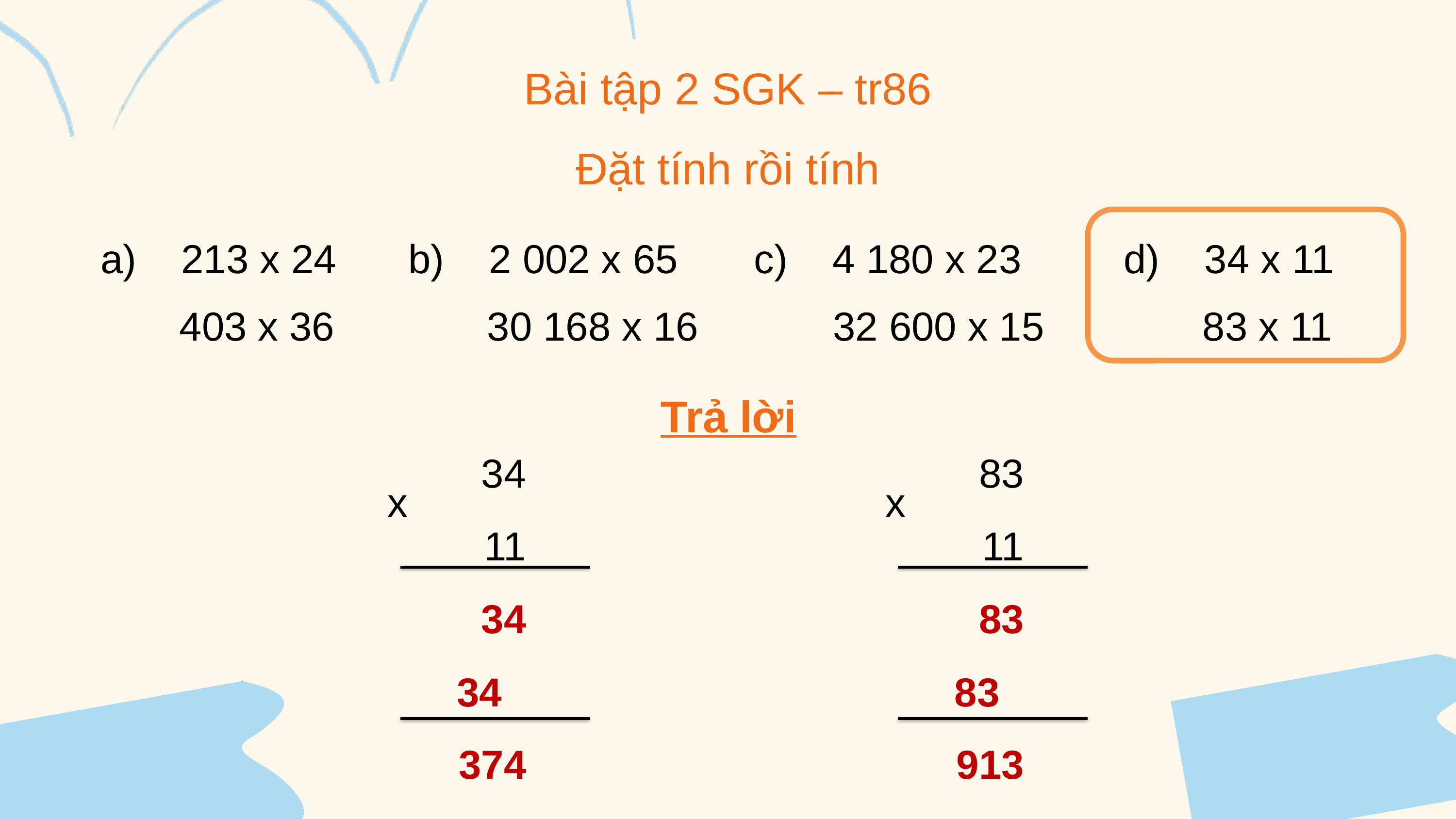

Bài tập 2 SGK – tr86
Đặt tính rồi tính

| a) 213 x 24 403 x 36 | b) 2 002 x 65 30 168 x 16 | c) 4 180 x 23 32 600 x 15 | d) 34 x 11 83 x 11 |
| --- | --- | --- | --- |
Trả lời
34
11
34

374
83
11
83

913
x
x

34
83